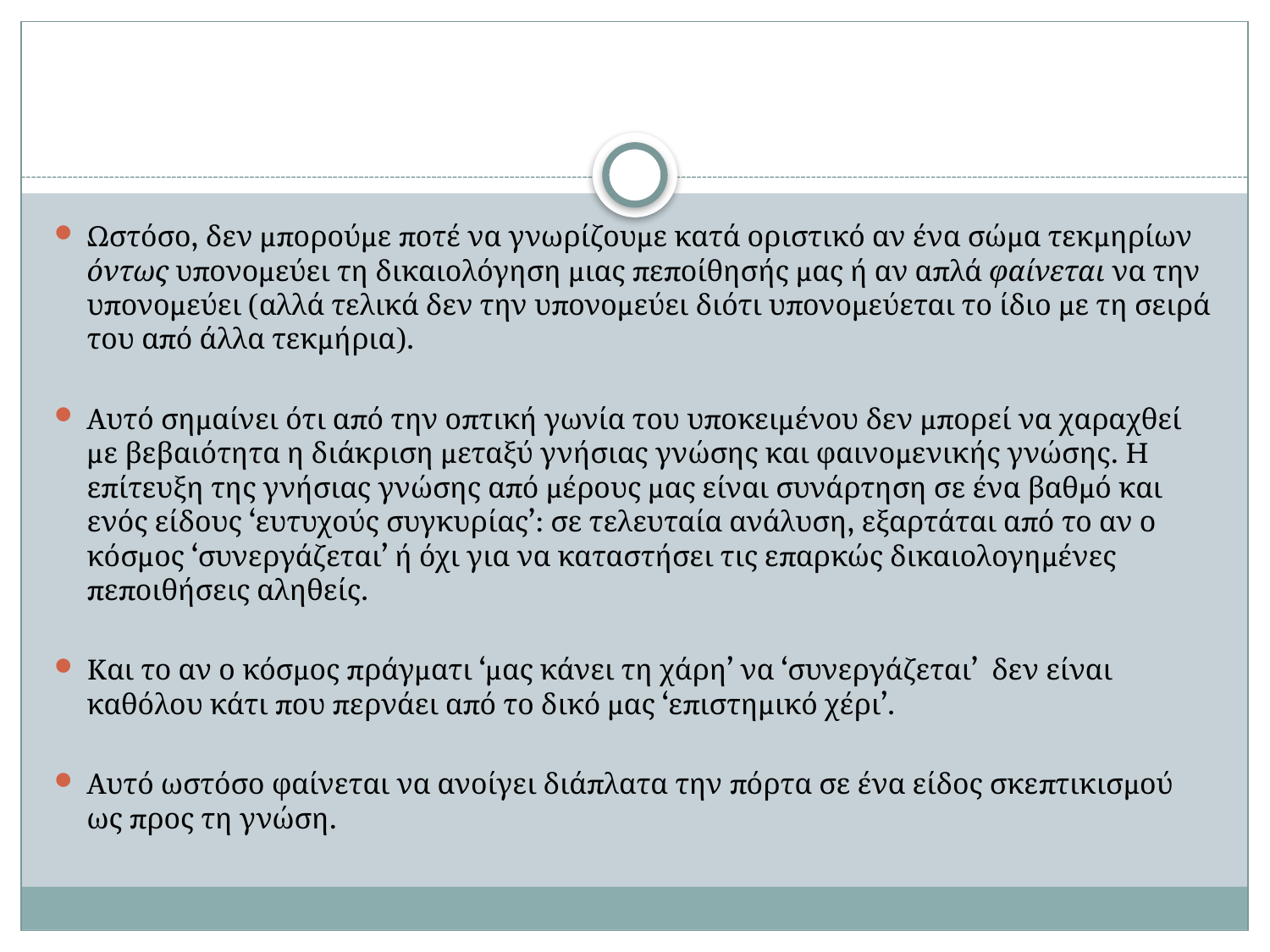

#
Ωστόσο, δεν μπορούμε ποτέ να γνωρίζουμε κατά οριστικό αν ένα σώμα τεκμηρίων όντως υπονομεύει τη δικαιολόγηση μιας πεποίθησής μας ή αν απλά φαίνεται να την υπονομεύει (αλλά τελικά δεν την υπονομεύει διότι υπονομεύεται το ίδιο με τη σειρά του από άλλα τεκμήρια).

Αυτό σημαίνει ότι από την οπτική γωνία του υποκειμένου δεν μπορεί να χαραχθεί με βεβαιότητα η διάκριση μεταξύ γνήσιας γνώσης και φαινομενικής γνώσης. Η επίτευξη της γνήσιας γνώσης από μέρους μας είναι συνάρτηση σε ένα βαθμό και ενός είδους ‘ευτυχούς συγκυρίας’: σε τελευταία ανάλυση, εξαρτάται από το αν ο κόσμος ‘συνεργάζεται’ ή όχι για να καταστήσει τις επαρκώς δικαιολογημένες πεποιθήσεις αληθείς.

Και το αν ο κόσμος πράγματι ‘μας κάνει τη χάρη’ να ‘συνεργάζεται’  δεν είναι καθόλου κάτι που περνάει από το δικό μας ‘επιστημικό χέρι’.

Αυτό ωστόσο φαίνεται να ανοίγει διάπλατα την πόρτα σε ένα είδος σκεπτικισμού ως προς τη γνώση.